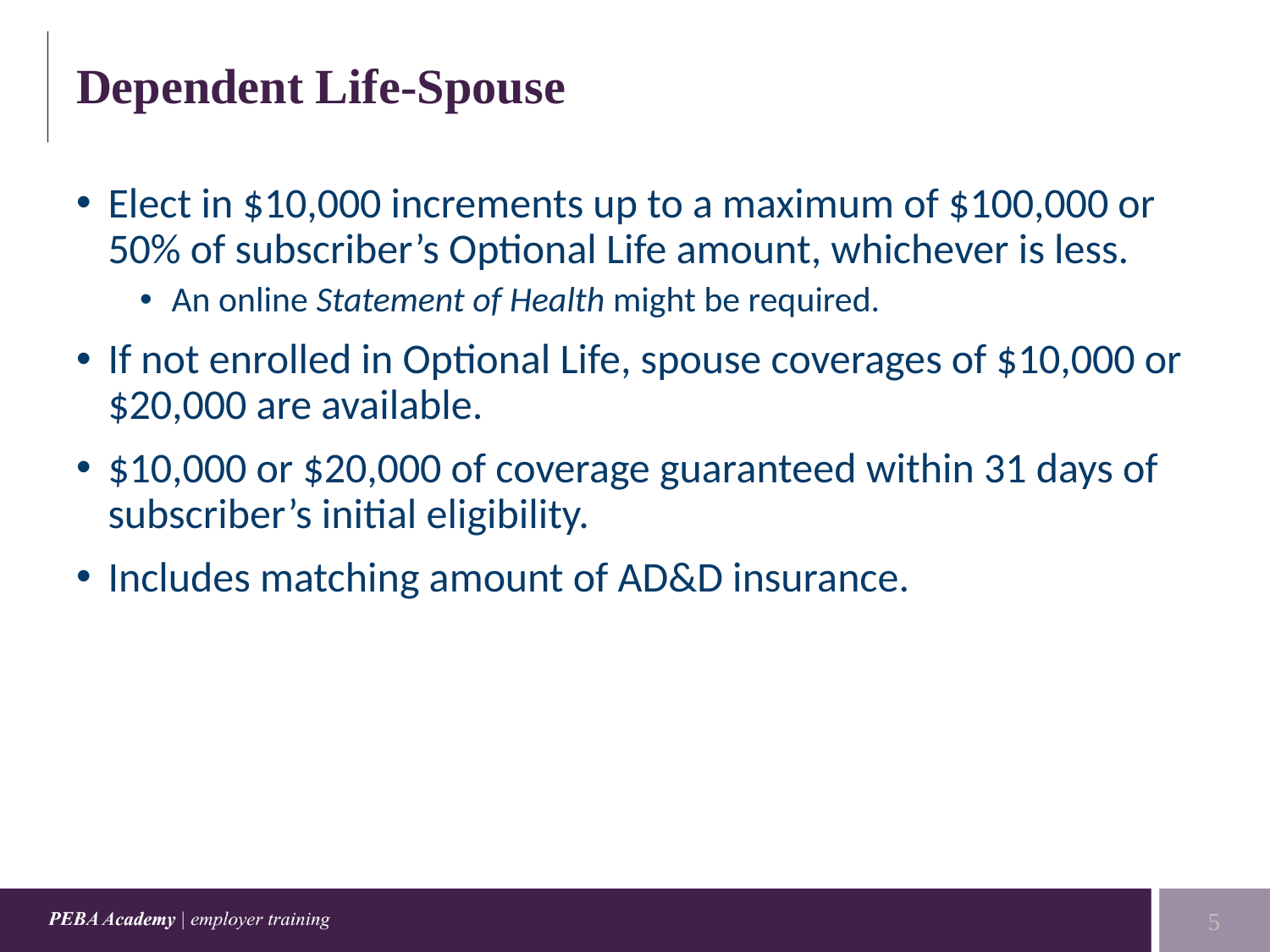

# Dependent Life-Spouse
Elect in $10,000 increments up to a maximum of $100,000 or 50% of subscriber’s Optional Life amount, whichever is less.
An online Statement of Health might be required.
If not enrolled in Optional Life, spouse coverages of $10,000 or $20,000 are available.
$10,000 or $20,000 of coverage guaranteed within 31 days of subscriber’s initial eligibility.
Includes matching amount of AD&D insurance.

5